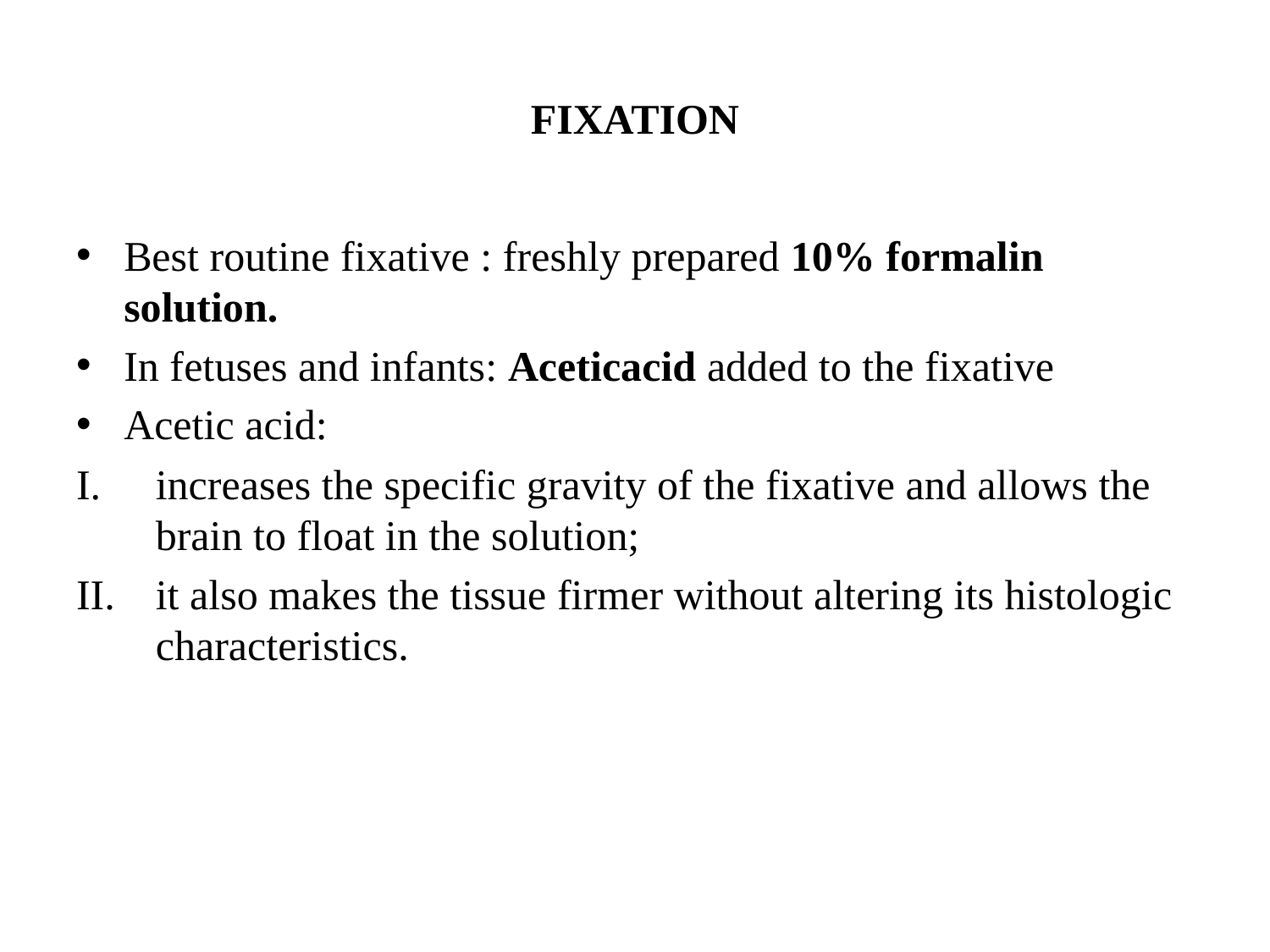

# FIXATION
Best routine fixative : freshly prepared 10% formalin solution.
In fetuses and infants: Aceticacid added to the fixative
Acetic acid:
increases the specific gravity of the fixative and allows the brain to float in the solution;
it also makes the tissue firmer without altering its histologic characteristics.